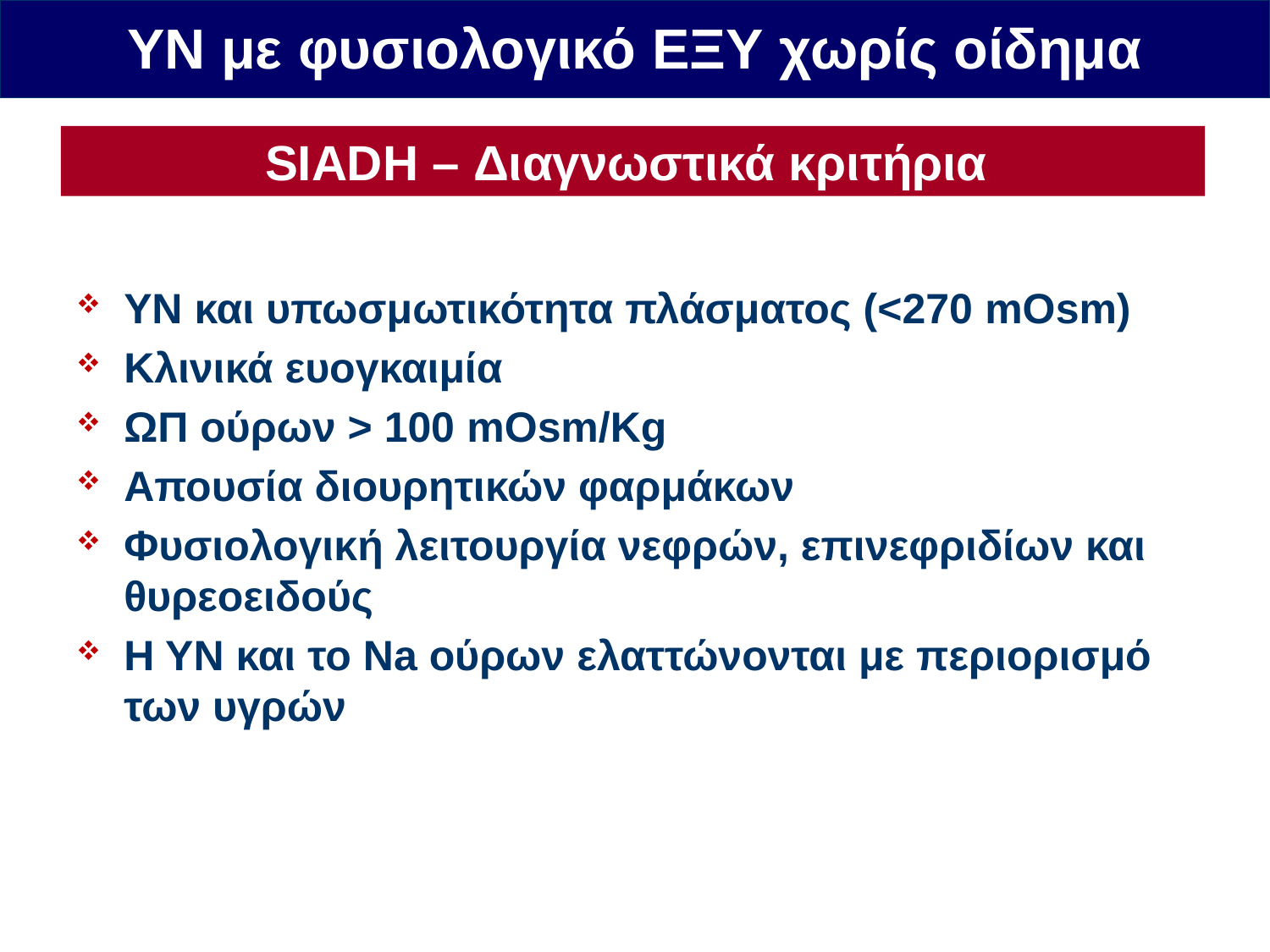

ΥΝ με φυσιολογικό ΕΞΥ χωρίς οίδημα
SIADH – Διαγνωστικά κριτήρια
ΥΝ και υπωσμωτικότητα πλάσματος (<270 mΟsm)
Κλινικά ευογκαιμία
ΩΠ ούρων > 100 mOsm/Kg
Απουσία διουρητικών φαρμάκων
Φυσιολογική λειτουργία νεφρών, επινεφριδίων και θυρεοειδούς
Η ΥΝ και το Na ούρων ελαττώνονται με περιορισμό των υγρών